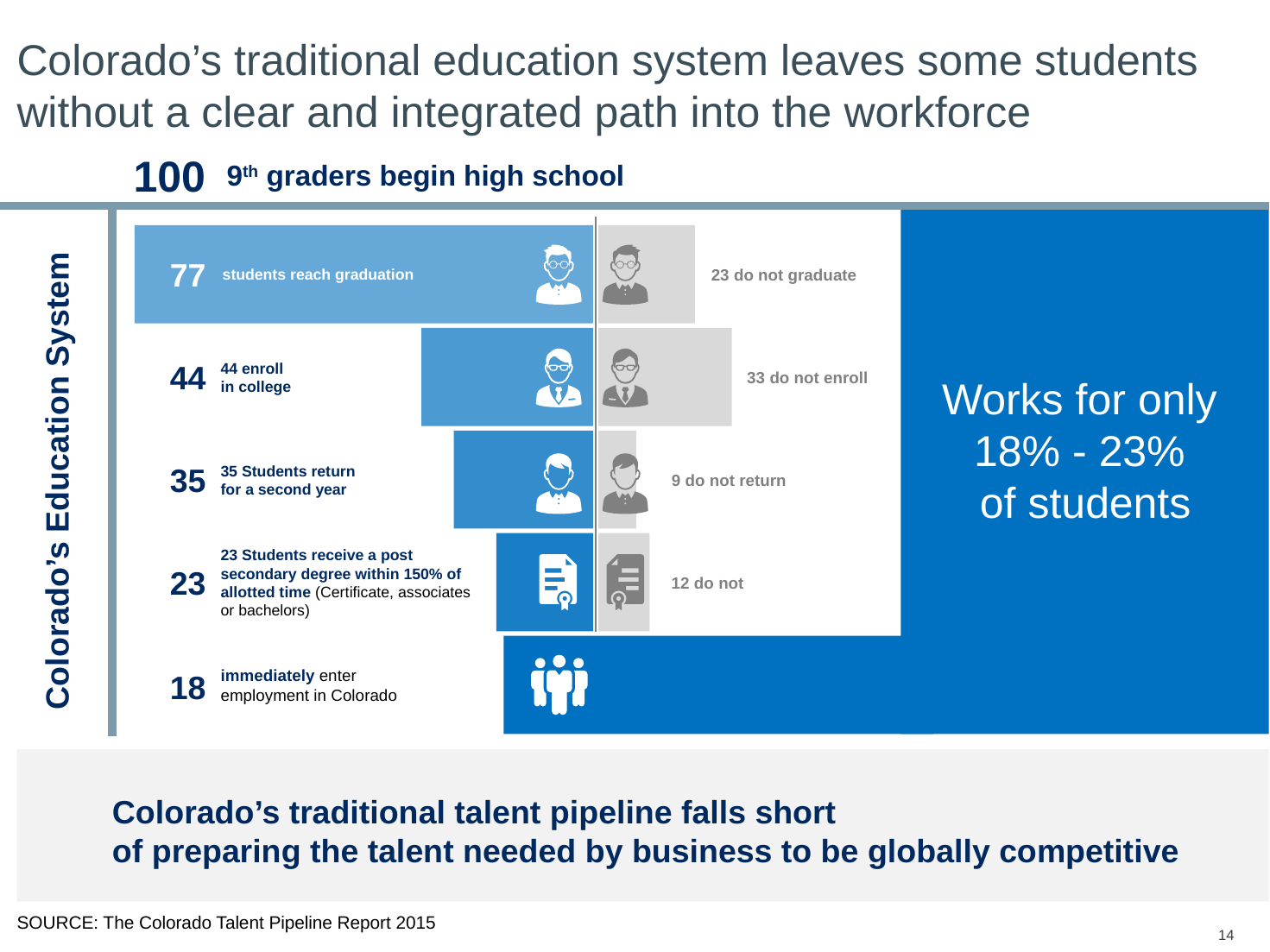

# Colorado’s traditional education system leaves some students without a clear and integrated path into the workforce
100
9th graders begin high school

77
23 do not graduate
students reach graduation

44
44 enroll
in college
Works for only
18% - 23%
of students
33 do not enroll

35
35 Students return
for a second year
Colorado’s Education System
9 do not return

23 Students receive a post secondary degree within 150% of allotted time (Certificate, associates
or bachelors)

23
12 do not

immediately enter employment in Colorado
18

Colorado’s traditional talent pipeline falls short
of preparing the talent needed by business to be globally competitive
SOURCE: The Colorado Talent Pipeline Report 2015